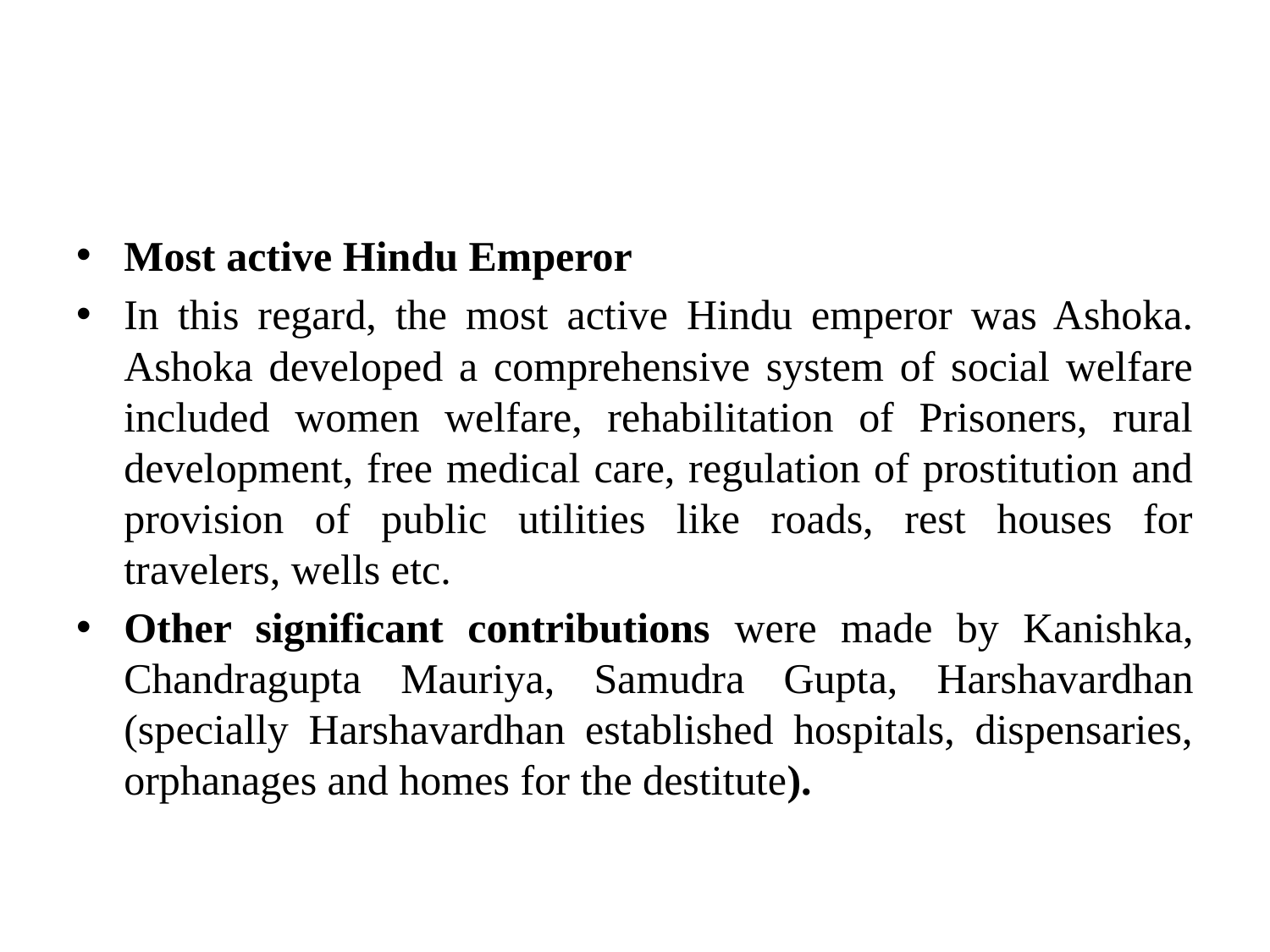

#
Most active Hindu Emperor
In this regard, the most active Hindu emperor was Ashoka. Ashoka developed a comprehensive system of social welfare included women welfare, rehabilitation of Prisoners, rural development, free medical care, regulation of prostitution and provision of public utilities like roads, rest houses for travelers, wells etc.
Other significant contributions were made by Kanishka, Chandragupta Mauriya, Samudra Gupta, Harshavardhan (specially Harshavardhan established hospitals, dispensaries, orphanages and homes for the destitute).